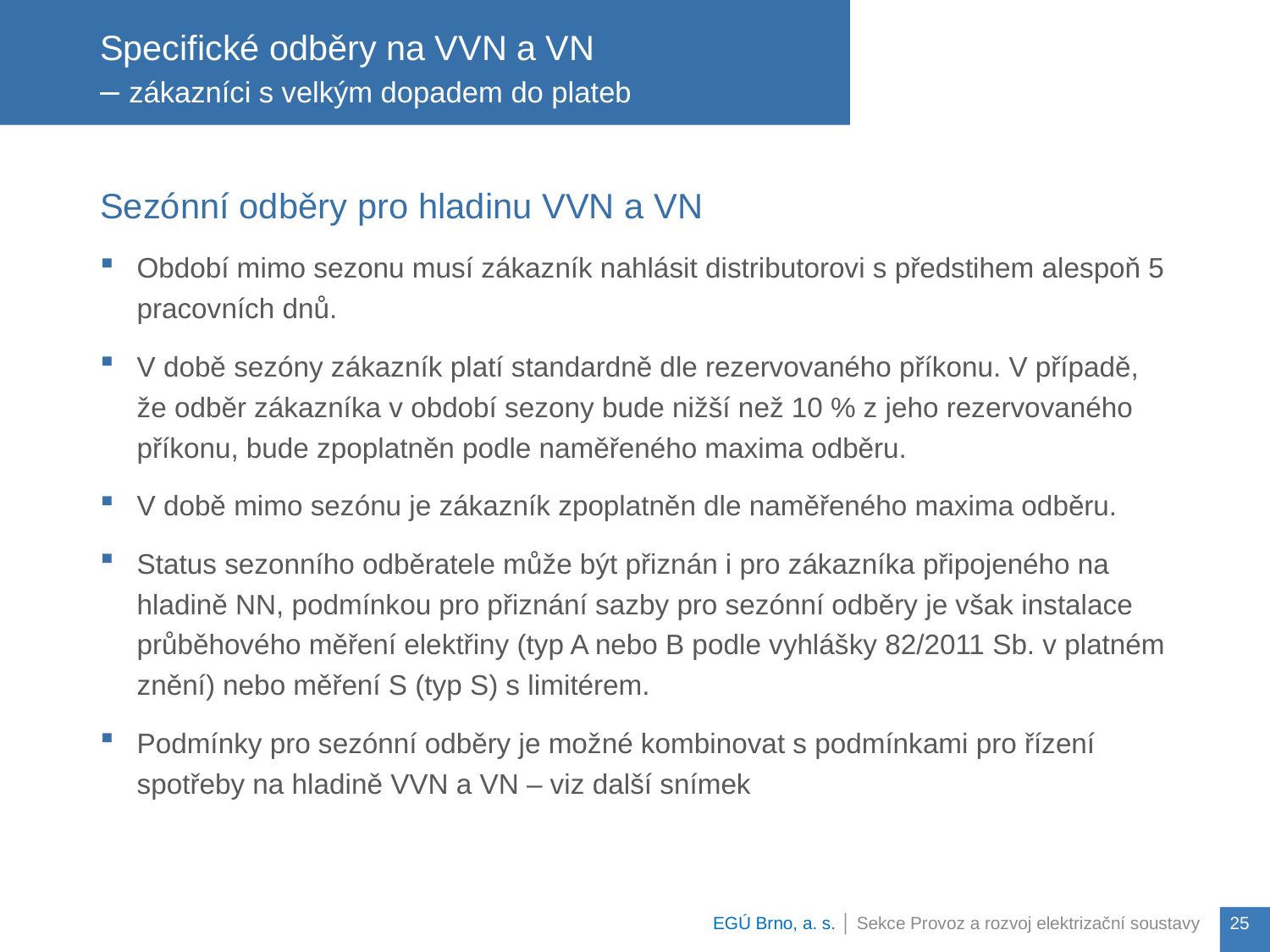

Sezónní odběry pro hladinu VVN a VN
Období mimo sezonu musí zákazník nahlásit distributorovi s předstihem alespoň 5 pracovních dnů.
V době sezóny zákazník platí standardně dle rezervovaného příkonu. V případě, že odběr zákazníka v období sezony bude nižší než 10 % z jeho rezervovaného příkonu, bude zpoplatněn podle naměřeného maxima odběru.
V době mimo sezónu je zákazník zpoplatněn dle naměřeného maxima odběru.
Status sezonního odběratele může být přiznán i pro zákazníka připojeného na hladině NN, podmínkou pro přiznání sazby pro sezónní odběry je však instalace průběhového měření elektřiny (typ A nebo B podle vyhlášky 82/2011 Sb. v platném znění) nebo měření S (typ S) s limitérem.
Podmínky pro sezónní odběry je možné kombinovat s podmínkami pro řízení spotřeby na hladině VVN a VN – viz další snímek

# Specifické odběry na VVN a VN – zákazníci s velkým dopadem do plateb
EGÚ Brno, a. s. │ Sekce Provoz a rozvoj elektrizační soustavy
25